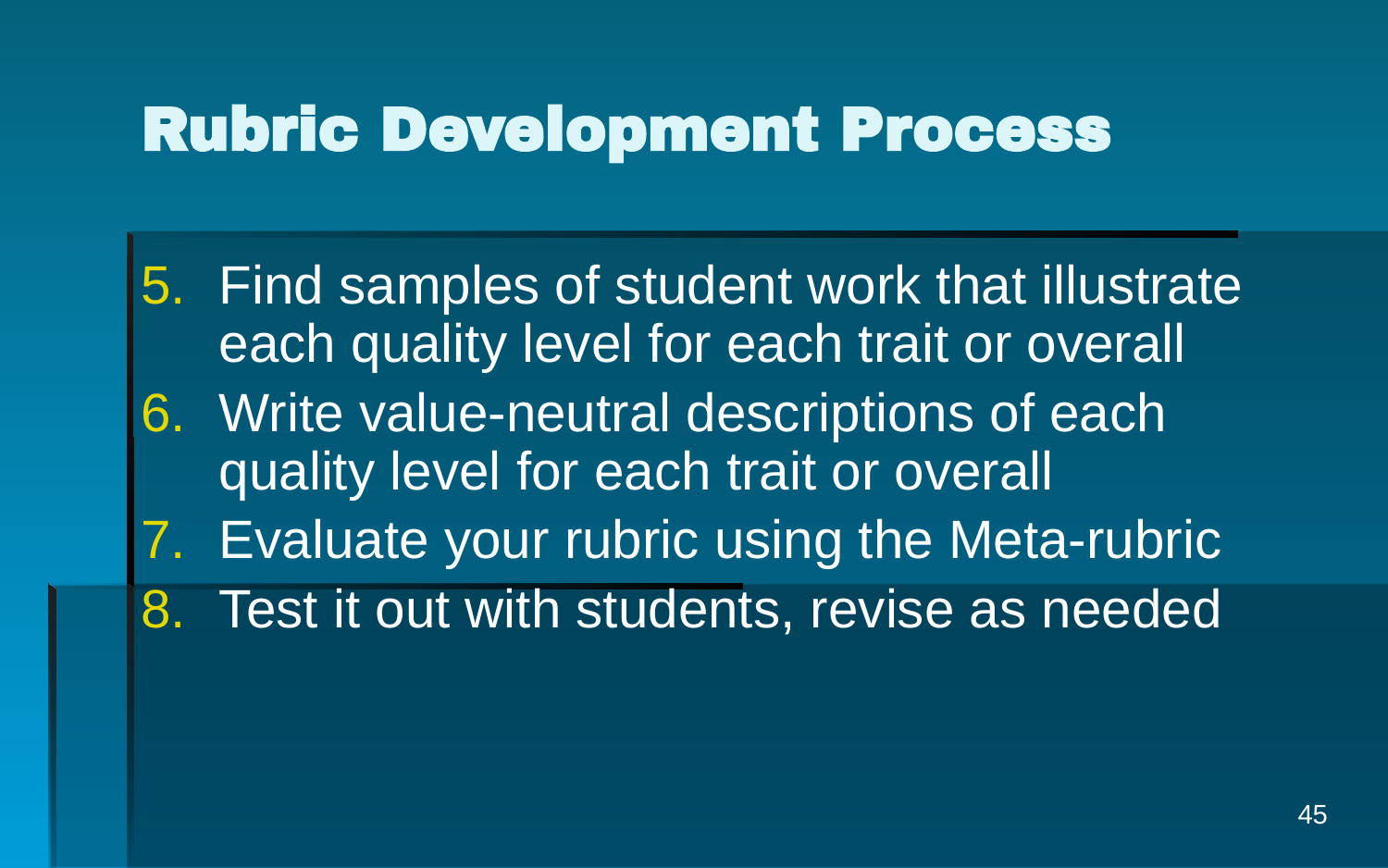

# Rubric Development Process
Find samples of student work that illustrate each quality level for each trait or overall
Write value-neutral descriptions of each quality level for each trait or overall
Evaluate your rubric using the Meta-rubric
Test it out with students, revise as needed
45